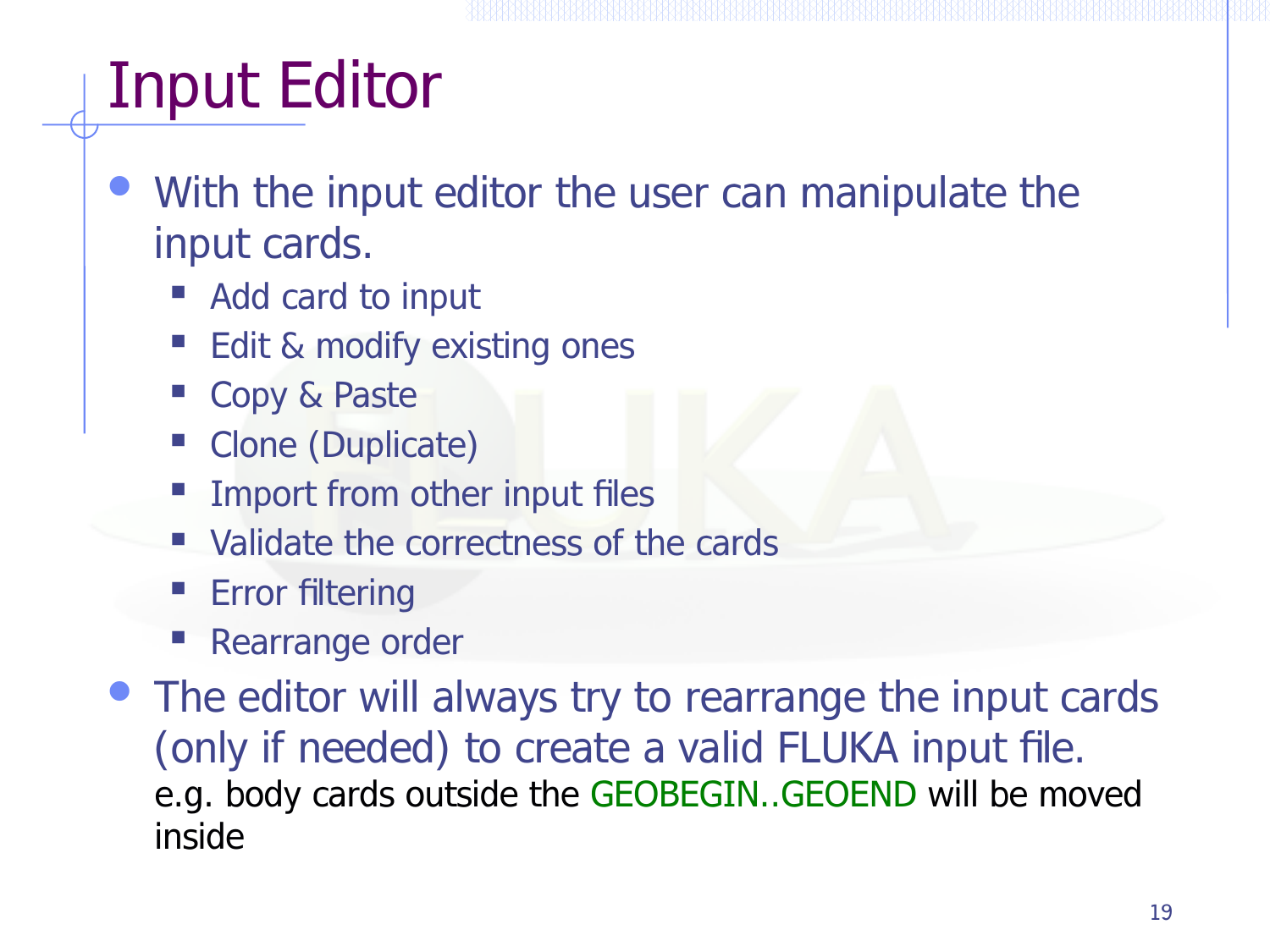

# Input Editor
With the input editor the user can manipulate the input cards.
Add card to input
Edit & modify existing ones
Copy & Paste
Clone (Duplicate)
Import from other input files
Validate the correctness of the cards
Error filtering
Rearrange order
The editor will always try to rearrange the input cards (only if needed) to create a valid FLUKA input file.
e.g. body cards outside the GEOBEGIN..GEOEND will be moved inside
19